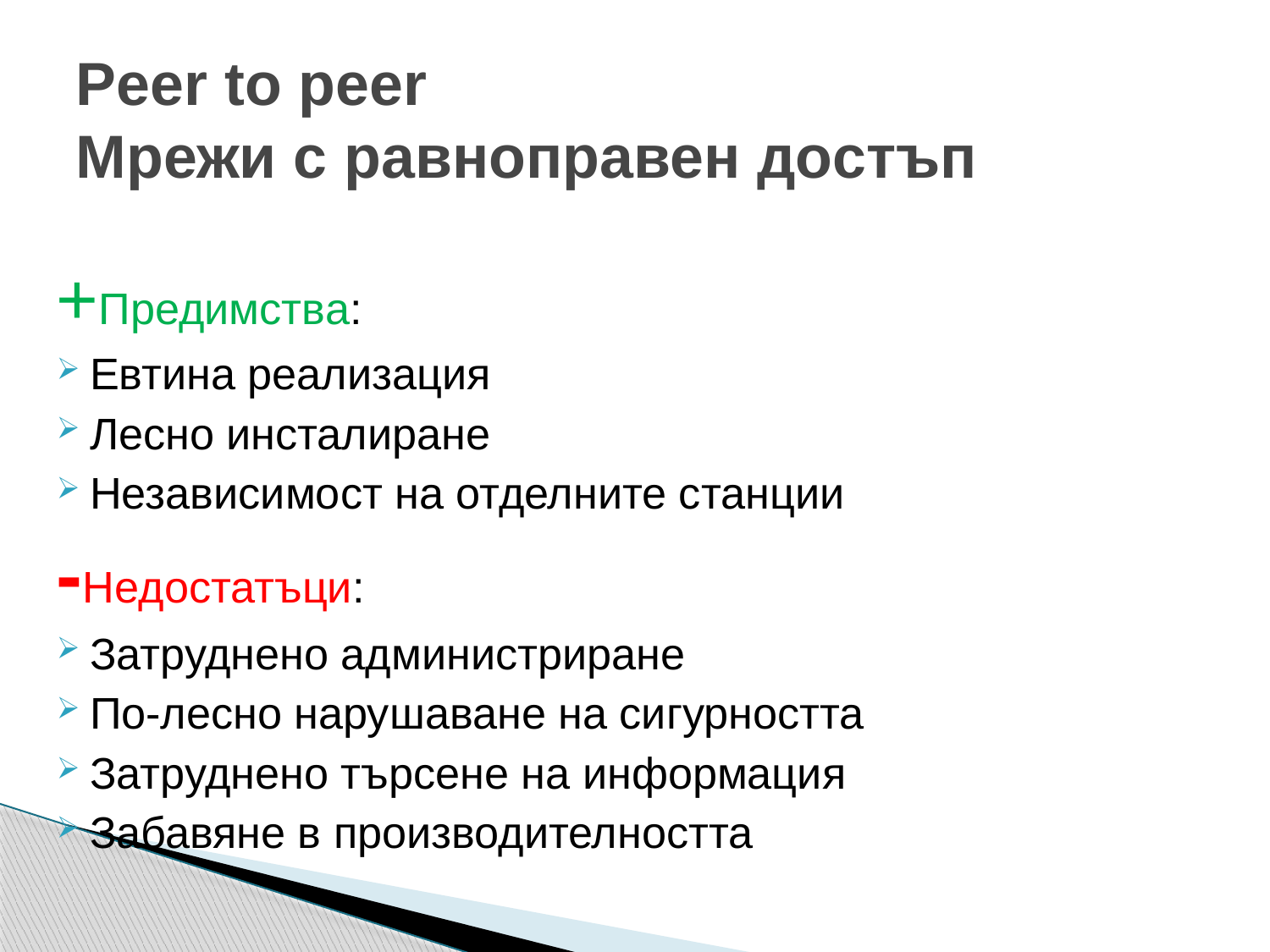

# Peer to peer Мрежи с равноправен достъп

+Предимства:
Евтина реализация
Лесно инсталиране
Независимост на отделните станции
	-Недостатъци:
	Затруднено администриране
	По-лесно нарушаване на сигурността
	Затруднено търсене на информация
	Забавяне в производителността